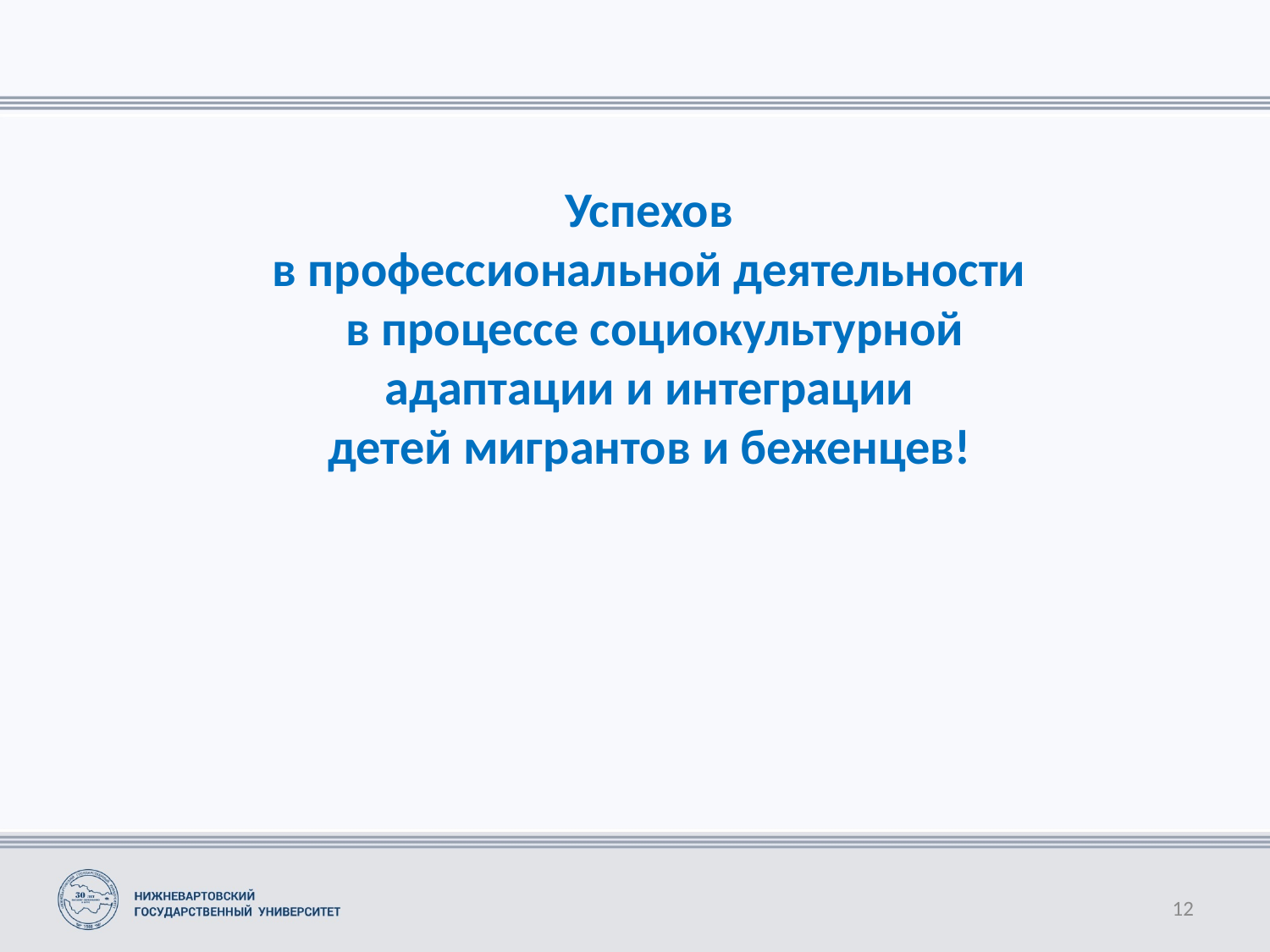

# Успехов в профессиональной деятельности в процессе социокультурной адаптации и интеграции детей мигрантов и беженцев!
12